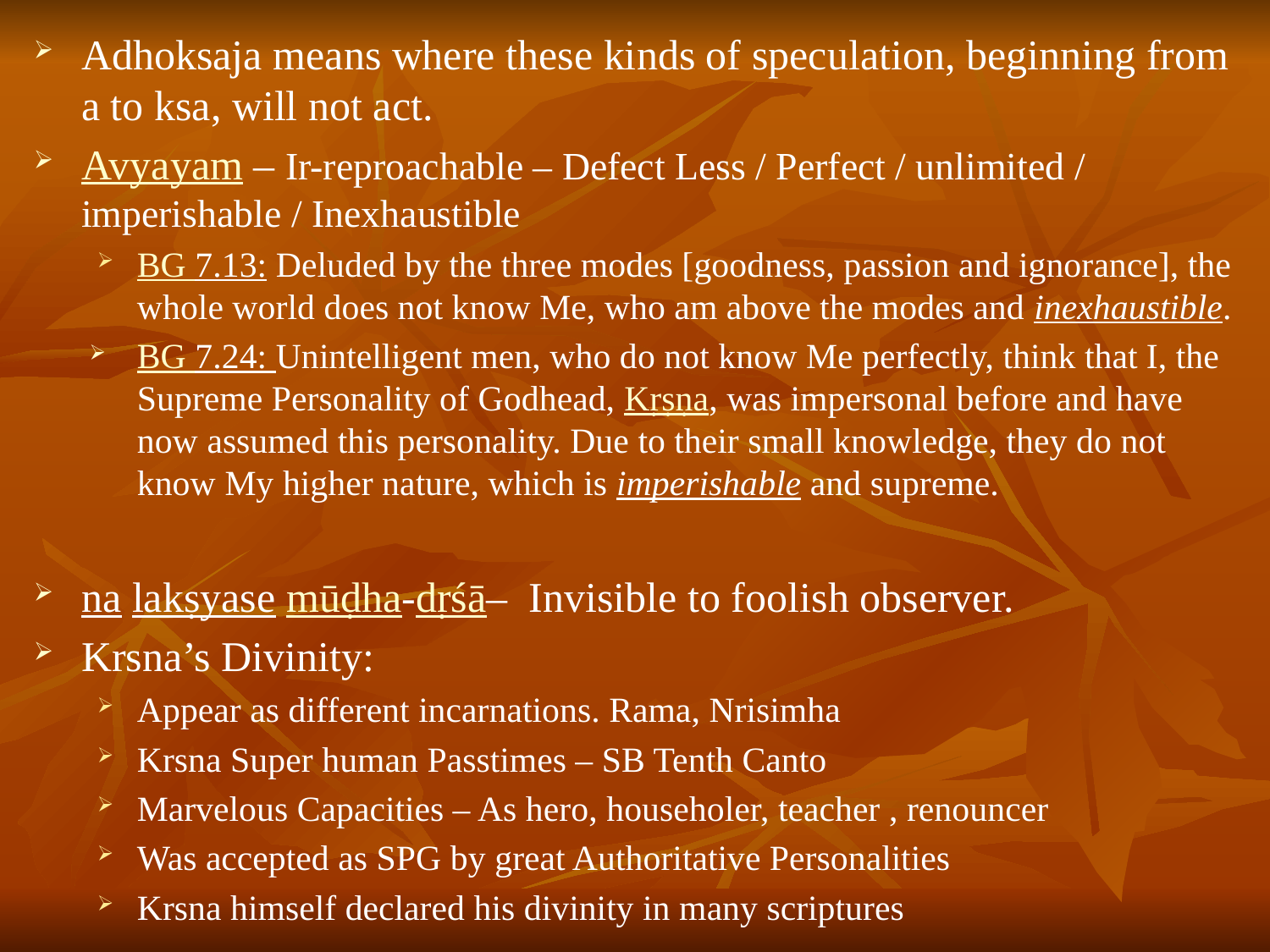

# Adhoksaja means where these kinds of speculation, beginning from a to ksa, will not act.
Avyayam – Ir-reproachable – Defect Less / Perfect / unlimited / imperishable / Inexhaustible
BG 7.13: Deluded by the three modes [goodness, passion and ignorance], the whole world does not know Me, who am above the modes and inexhaustible.
BG 7.24: Unintelligent men, who do not know Me perfectly, think that I, the Supreme Personality of Godhead, Kṛṣṇa, was impersonal before and have now assumed this personality. Due to their small knowledge, they do not know My higher nature, which is imperishable and supreme.

na lakṣyase mūḍha-dṛśā–  Invisible to foolish observer.
Krsna’s Divinity:
Appear as different incarnations. Rama, Nrisimha
Krsna Super human Passtimes – SB Tenth Canto
Marvelous Capacities – As hero, householer, teacher , renouncer
Was accepted as SPG by great Authoritative Personalities
Krsna himself declared his divinity in many scriptures